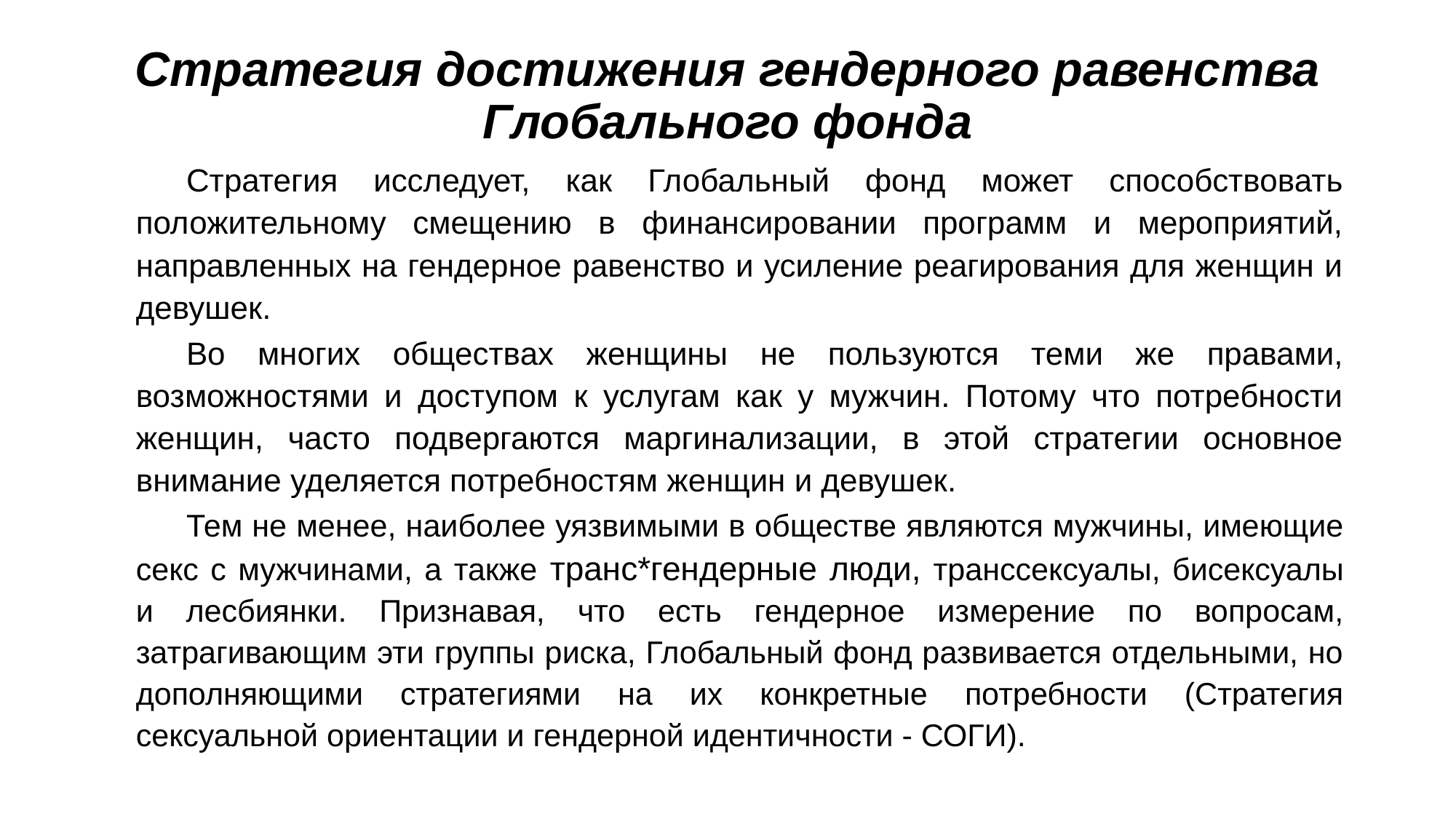

# Стратегия достижения гендерного равенства Глобального фонда
Стратегия исследует, как Глобальный фонд может способствовать положительному смещению в финансировании программ и мероприятий, направленных на гендерное равенство и усиление реагирования для женщин и девушек.
Во многих обществах женщины не пользуются теми же правами, возможностями и доступом к услугам как у мужчин. Потому что потребности женщин, часто подвергаются маргинализации, в этой стратегии основное внимание уделяется потребностям женщин и девушек.
Тем не менее, наиболее уязвимыми в обществе являются мужчины, имеющие секс с мужчинами, а также транс*гендерные люди, транссексуалы, бисексуалы и лесбиянки. Признавая, что есть гендерное измерение по вопросам, затрагивающим эти группы риска, Глобальный фонд развивается отдельными, но дополняющими стратегиями на их конкретные потребности (Стратегия сексуальной ориентации и гендерной идентичности - СОГИ).